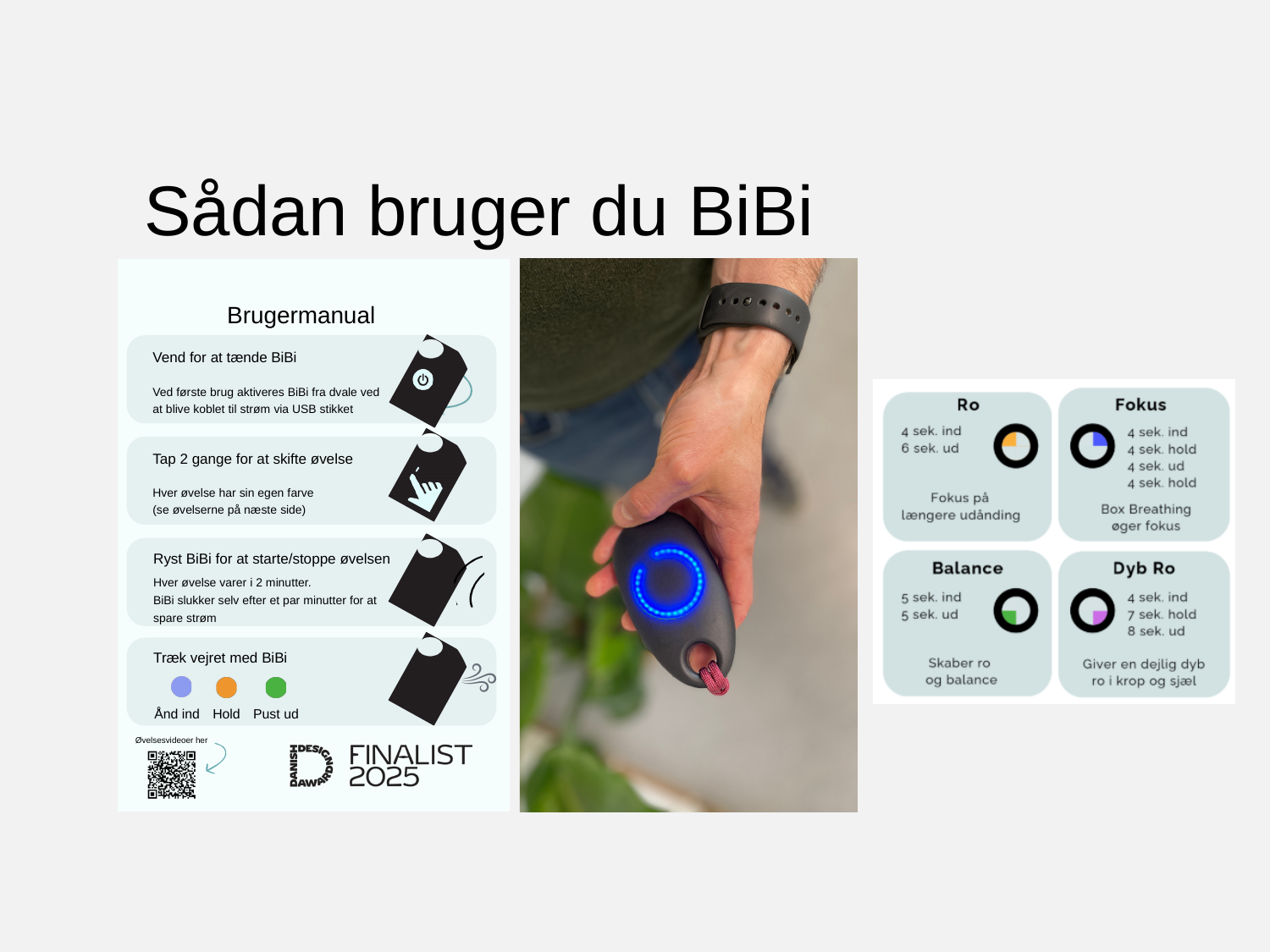

Sådan bruger du BiBi

Brugermanual

Vend for at tænde BiBi

Ved første brug aktiveres BiBi fra dvale ved at blive koblet til strøm via USB stikket

Tap 2 gange for at skifte øvelse

Hver øvelse har sin egen farve
(se øvelserne på næste side)

Ryst BiBi for at starte/stoppe øvelsen

Hver øvelse varer i 2 minutter.
BiBi slukker selv efter et par minutter for at spare strøm

Træk vejret med BiBi

Hold
Pust ud
Ånd ind

Øvelsesvideoer her